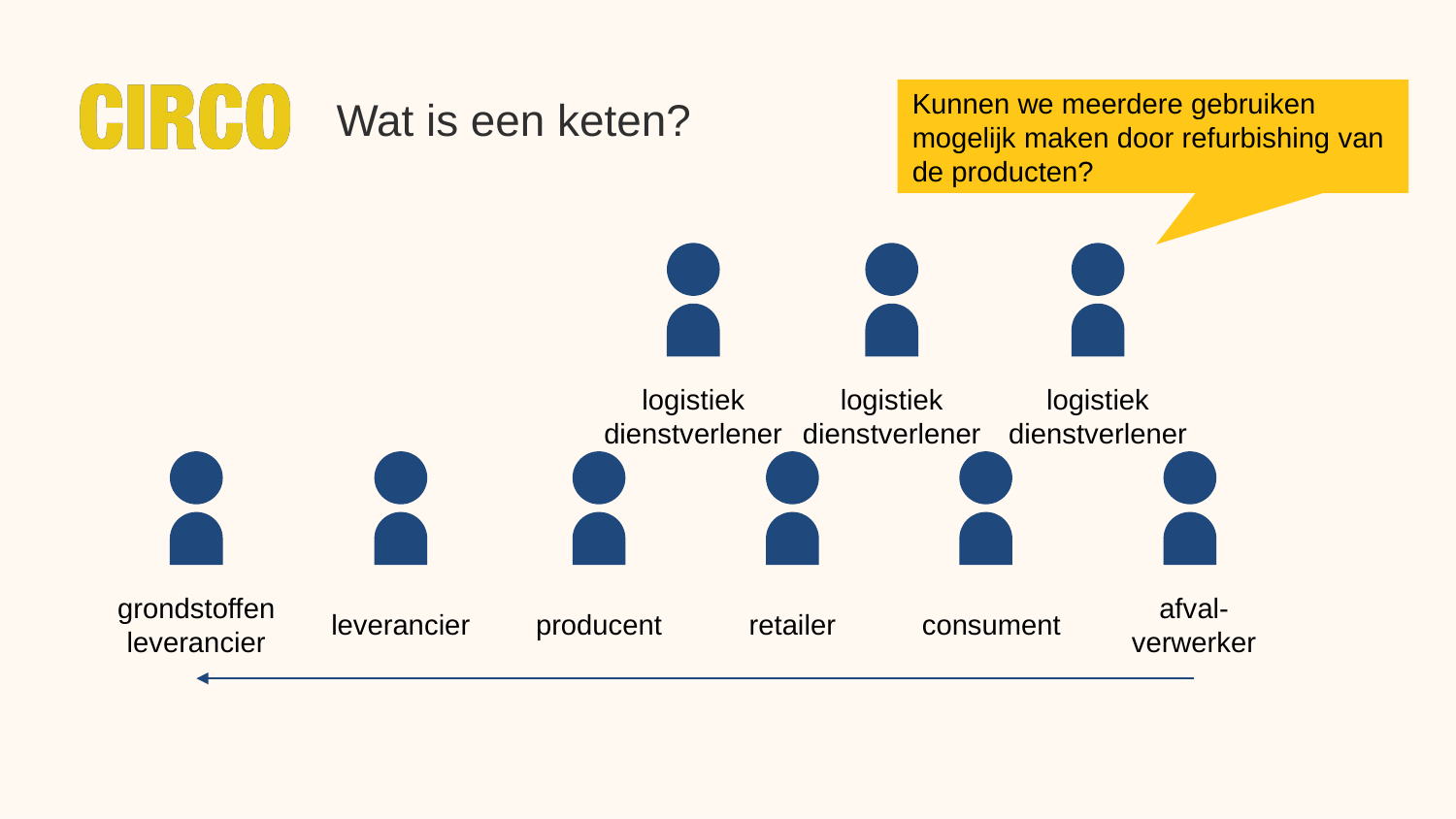

Kunnen we meerdere gebruiken mogelijk maken door refurbishing van de producten?
Wat is een keten?

logistiek dienstverlener
logistiek dienstverlener
logistiek dienstverlener

grondstoffen
leverancier
afval-
verwerker
leverancier
producent
retailer
consument